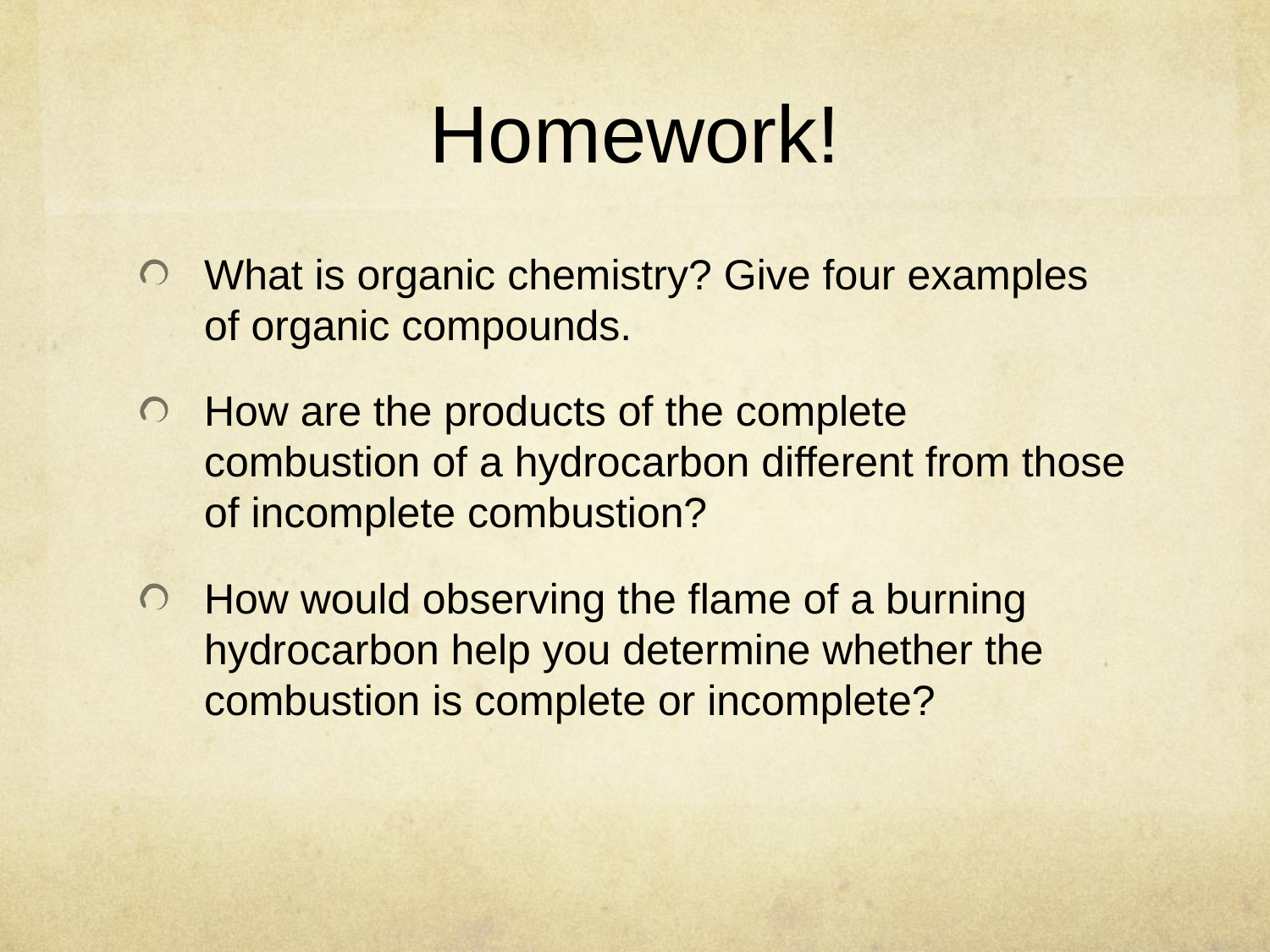

# Homework!
What is organic chemistry? Give four examples of organic compounds.
How are the products of the complete combustion of a hydrocarbon different from those of incomplete combustion?
How would observing the flame of a burning hydrocarbon help you determine whether the combustion is complete or incomplete?